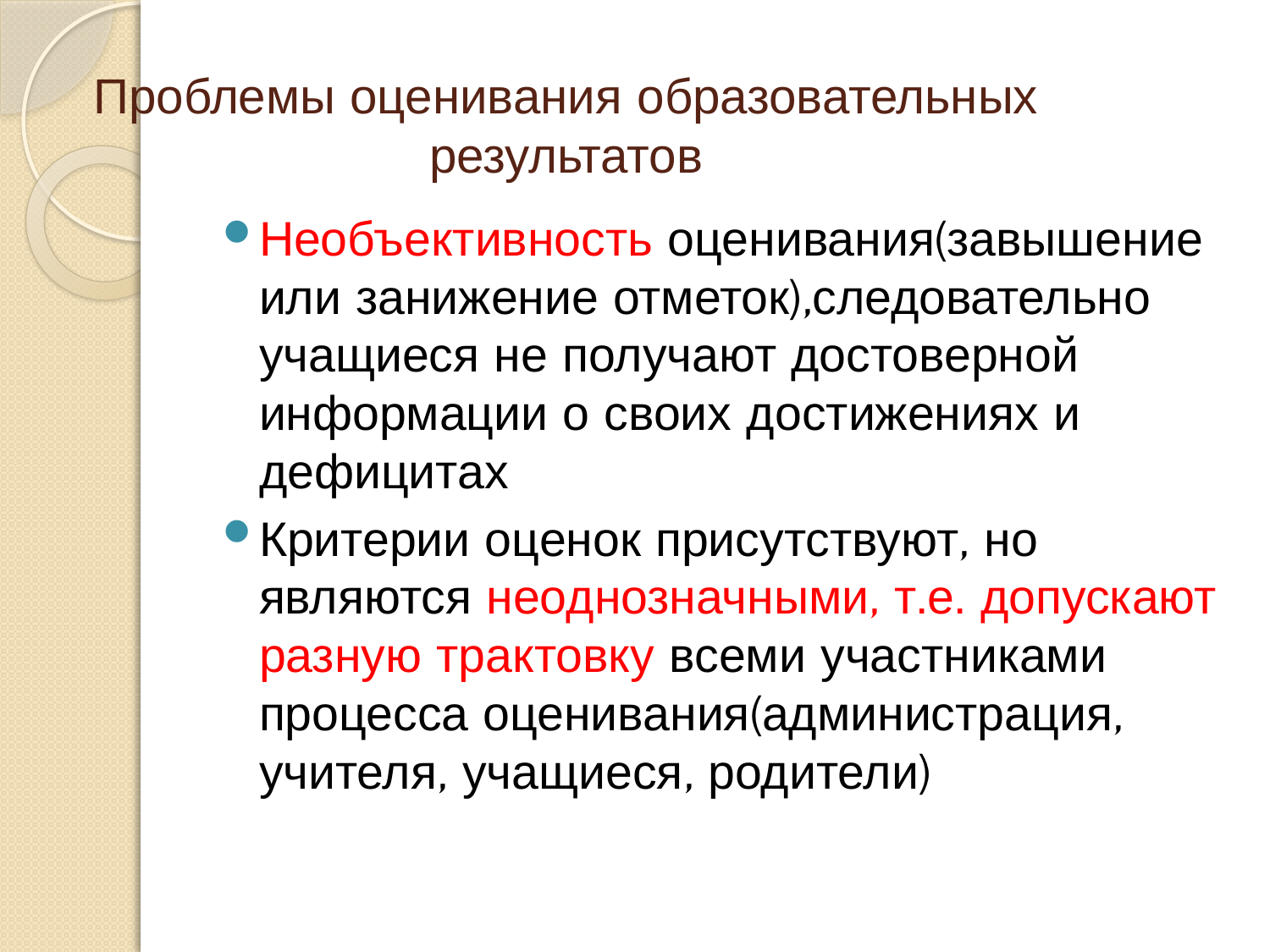

# Проблемы оценивания образовательных результатов
Необъективность оценивания(завышение или занижение отметок),следовательно учащиеся не получают достоверной информации о своих достижениях и дефицитах
Критерии оценок присутствуют, но являются неоднозначными, т.е. допускают разную трактовку всеми участниками процесса оценивания(администрация, учителя, учащиеся, родители)